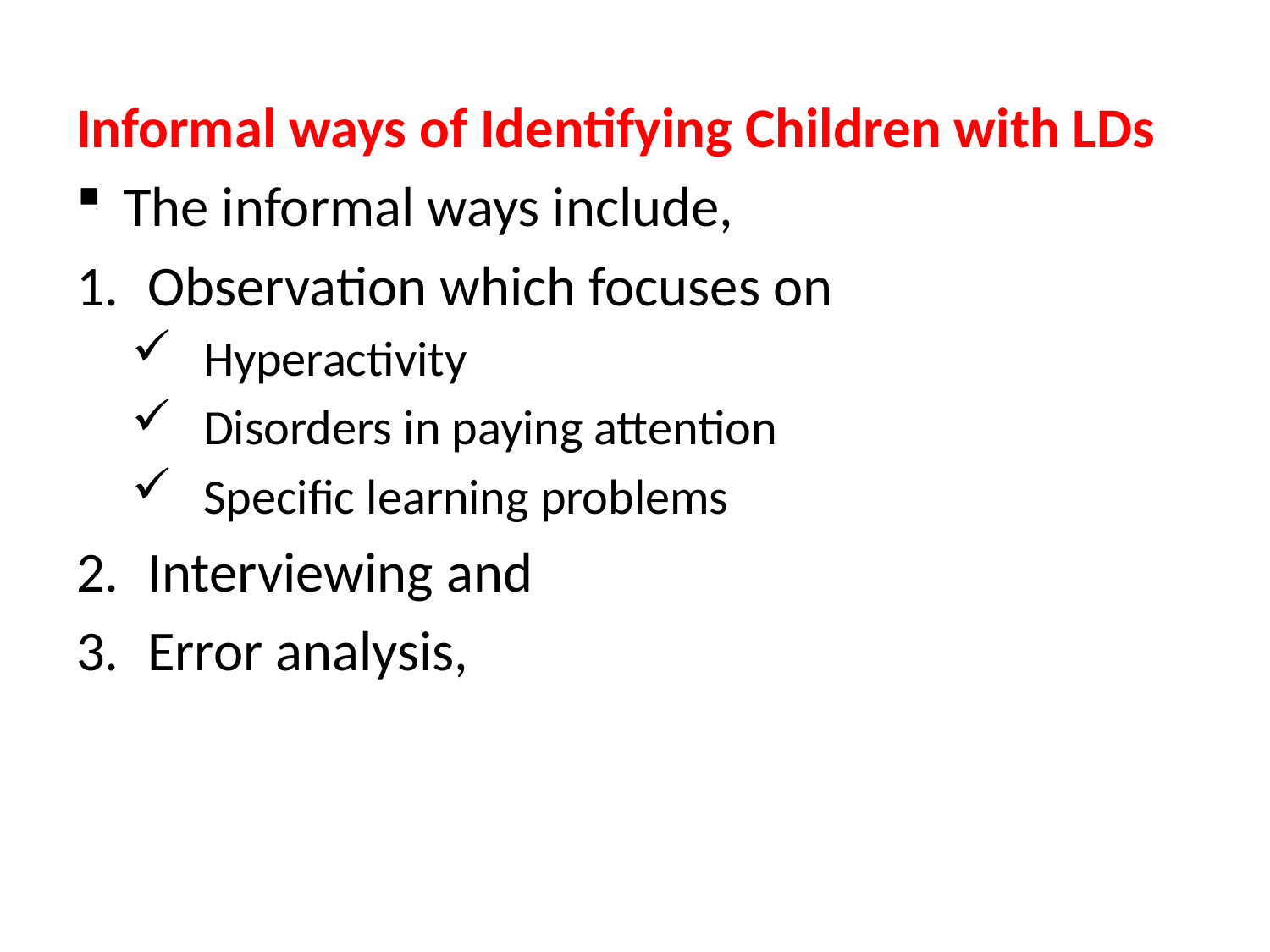

Informal ways of Identifying Children with LDs
The informal ways include,
Observation which focuses on
Hyperactivity
Disorders in paying attention
Specific learning problems
Interviewing and
Error analysis,